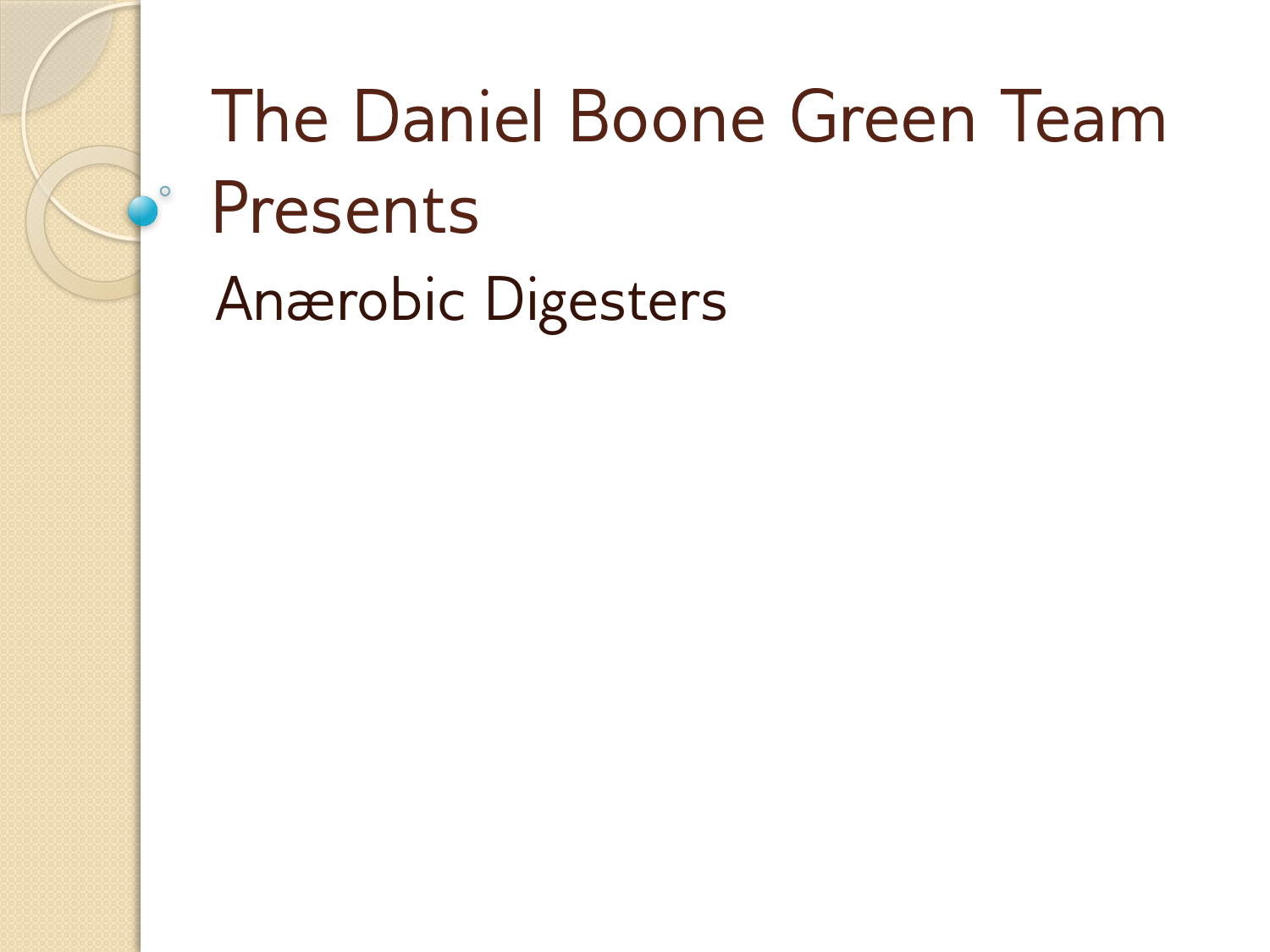

# The Daniel Boone Green Team Presents
Anaerobic Digesters